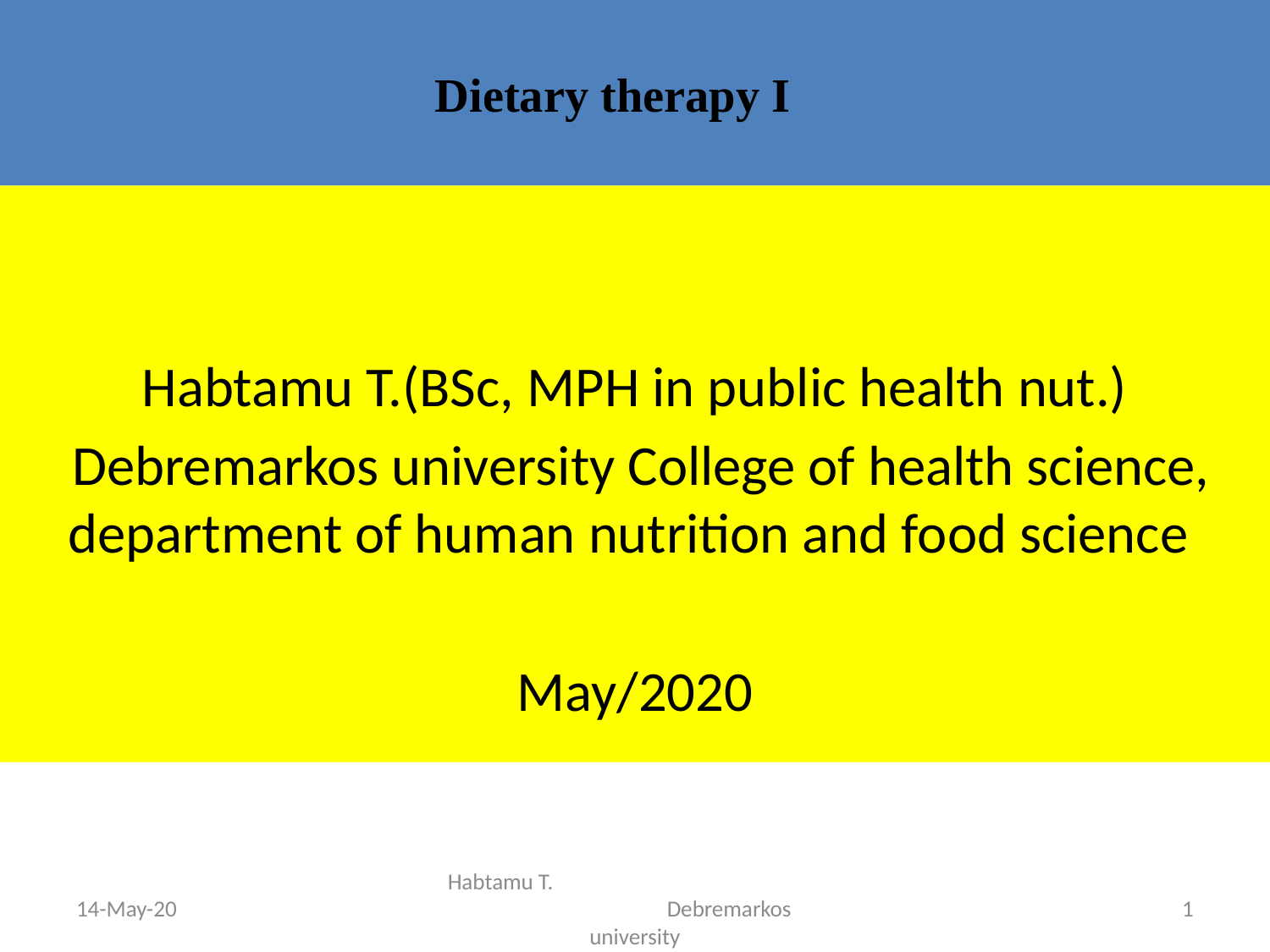

# Dietary therapy I

Habtamu T.(BSc, MPH in public health nut.)
 Debremarkos university College of health science, department of human nutrition and food science

May/2020

14-May-20
Habtamu T.                                                                                           Debremarkos university
1